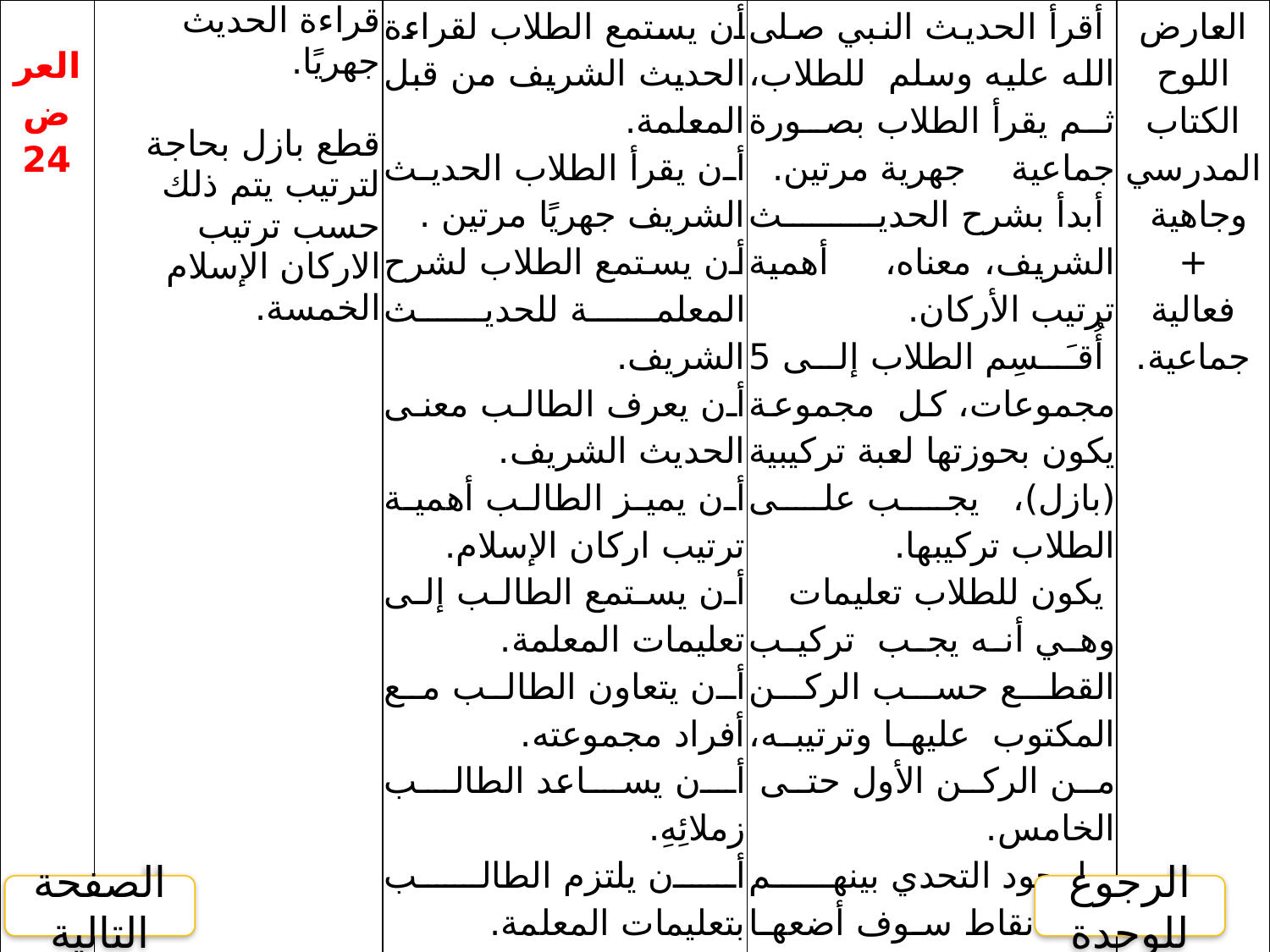

| العرض 24 | قراءة الحديث جهريًا.   قطع بازل بحاجة لترتيب يتم ذلك حسب ترتيب الاركان الإسلام الخمسة. | أن يستمع الطلاب لقراءة الحديث الشريف من قبل المعلمة. أن يقرأ الطلاب الحديث الشريف جهريًا مرتين . أن يستمع الطلاب لشرح المعلمة للحديث الشريف. أن يعرف الطالب معنى الحديث الشريف. أن يميز الطالب أهمية ترتيب اركان الإسلام. أن يستمع الطالب إلى تعليمات المعلمة. أن يتعاون الطالب مع أفراد مجموعته. أن يساعد الطالب زملائِهِ. أن يلتزم الطالب بتعليمات المعلمة. | أقرأ الحديث النبي صلى الله عليه وسلم للطلاب، ثم يقرأ الطلاب بصورة جماعية جهرية مرتين. أبدأ بشرح الحديث الشريف، معناه، أهمية ترتيب الأركان. أُقـَسِم الطلاب إلى 5 مجموعات، كل مجموعة يكون بحوزتها لعبة تركيبية (بازل)، يجب على الطلاب تركيبها. يكون للطلاب تعليمات وهي أنه يجب تركيب القطع حسب الركن المكتوب عليها وترتيبه، من الركن الأول حتى الخامس. ولوجود التحدي بينهم هناك نقاط سوف أضعها لكل مجموعة حسب الشروط التالية: على التعاون بين افراد المجموعة 3 نقاط، على العمل بنظام 3 نقاط، وعلى السرعة بالإنهاء المهمة 3 نقاط، والمجموعة التي تحصل على اكثر عدد من النقاط تفوز بجائزة. | العارض اللوح الكتاب المدرسي وجاهية + فعالية جماعية. |
| --- | --- | --- | --- | --- |
الصفحة التالية
الرجوع للوحدة